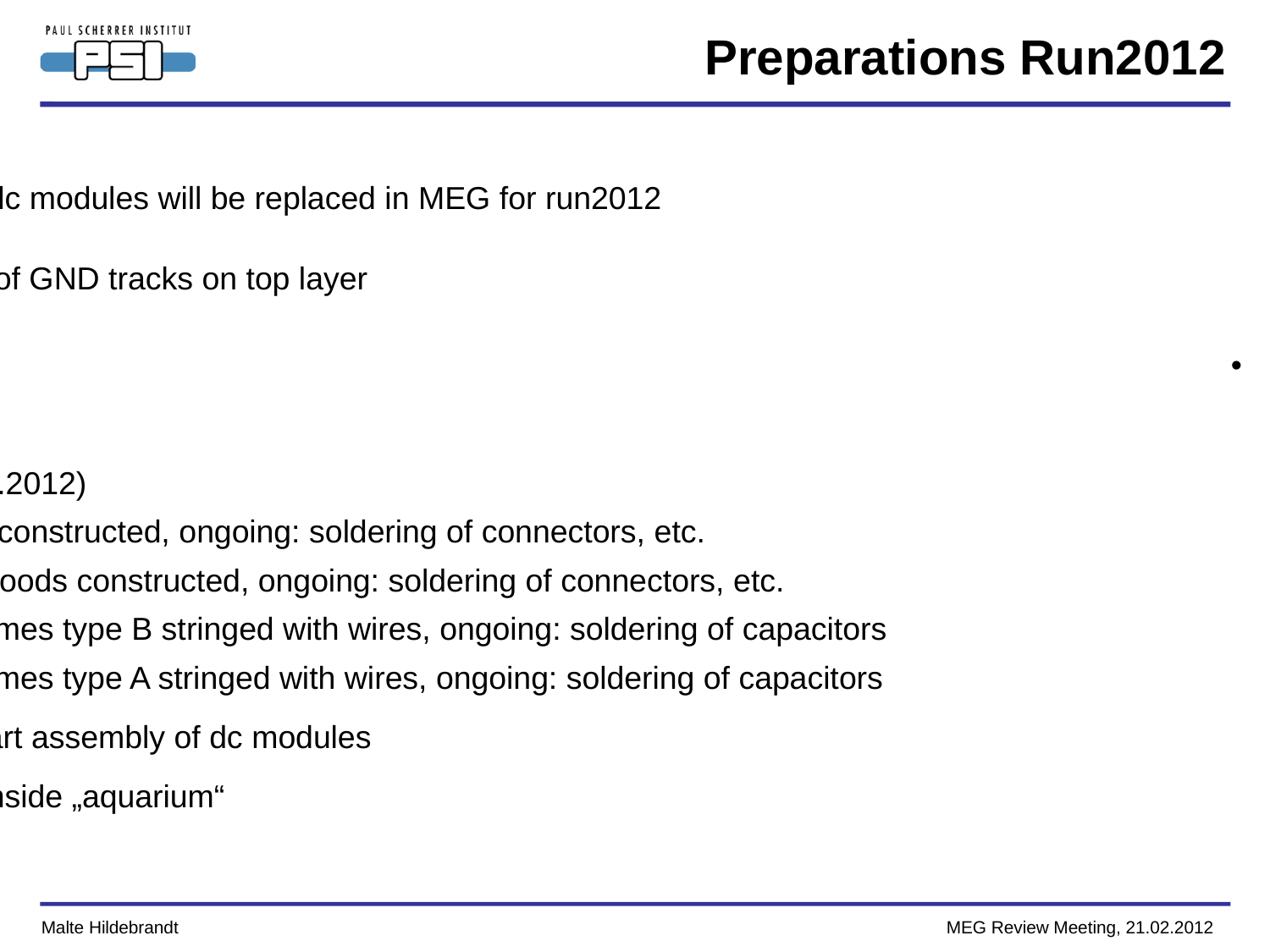

# Preparations Run2012
•	goal: 	construction of 9 new dc modules

					→	7 dc modules will be replaced in MEG for run2012

• 	new anode pcb type A_L: 	•	new layout of GND tracks on top layer
																	→ same layout as pcb type B

																•	„horizontal“ galvanic copper build-up procedure
																	→ improved homogeinity of height of copper tracks

•	status of construction of new dc modules (20.02.2012)

				•	9 cathodes constructed, ongoing: soldering of connectors, etc.

				•	9 cathode hoods constructed, ongoing: soldering of connectors, etc.

				•	8 anode frames type B stringed with wires, ongoing: soldering of capacitors

				•	4 anode frames type A stringed with wires, ongoing: soldering of capacitors

	→	end of February:			start assembly of dc modules

	→ 	beginning of March: 	start tests inside „aquarium“
Malte Hildebrandt                                                                                                                                                              MEG Review Meeting, 21.02.2012